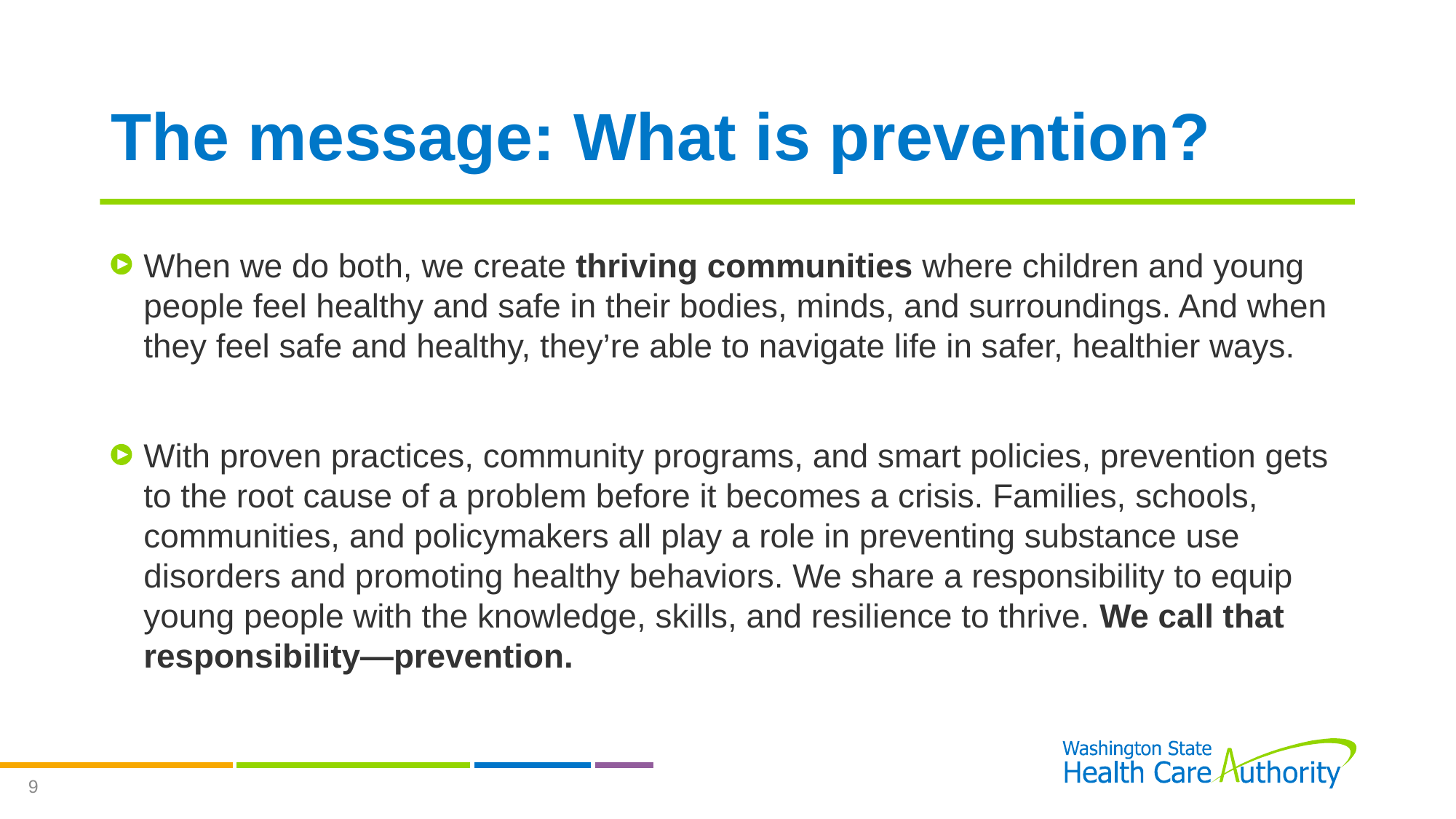

# The message: What is prevention?
When we do both, we create thriving communities where children and young people feel healthy and safe in their bodies, minds, and surroundings. And when they feel safe and healthy, they’re able to navigate life in safer, healthier ways.

With proven practices, community programs, and smart policies, prevention gets to the root cause of a problem before it becomes a crisis. Families, schools, communities, and policymakers all play a role in preventing substance use disorders and promoting healthy behaviors. We share a responsibility to equip young people with the knowledge, skills, and resilience to thrive. We call that responsibility—prevention.

9